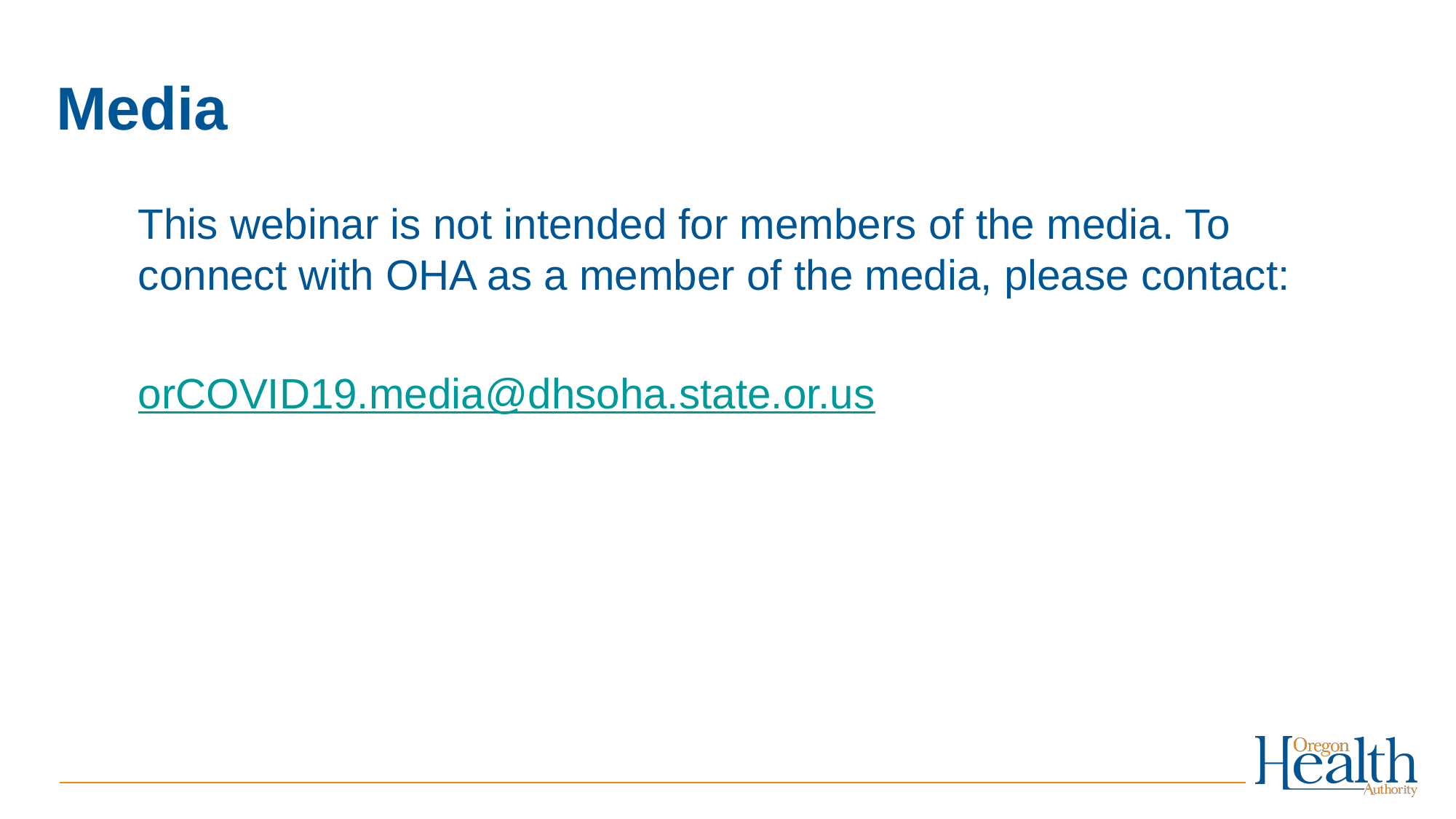

# Media
This webinar is not intended for members of the media. To connect with OHA as a member of the media, please contact:

orCOVID19.media@dhsoha.state.or.us